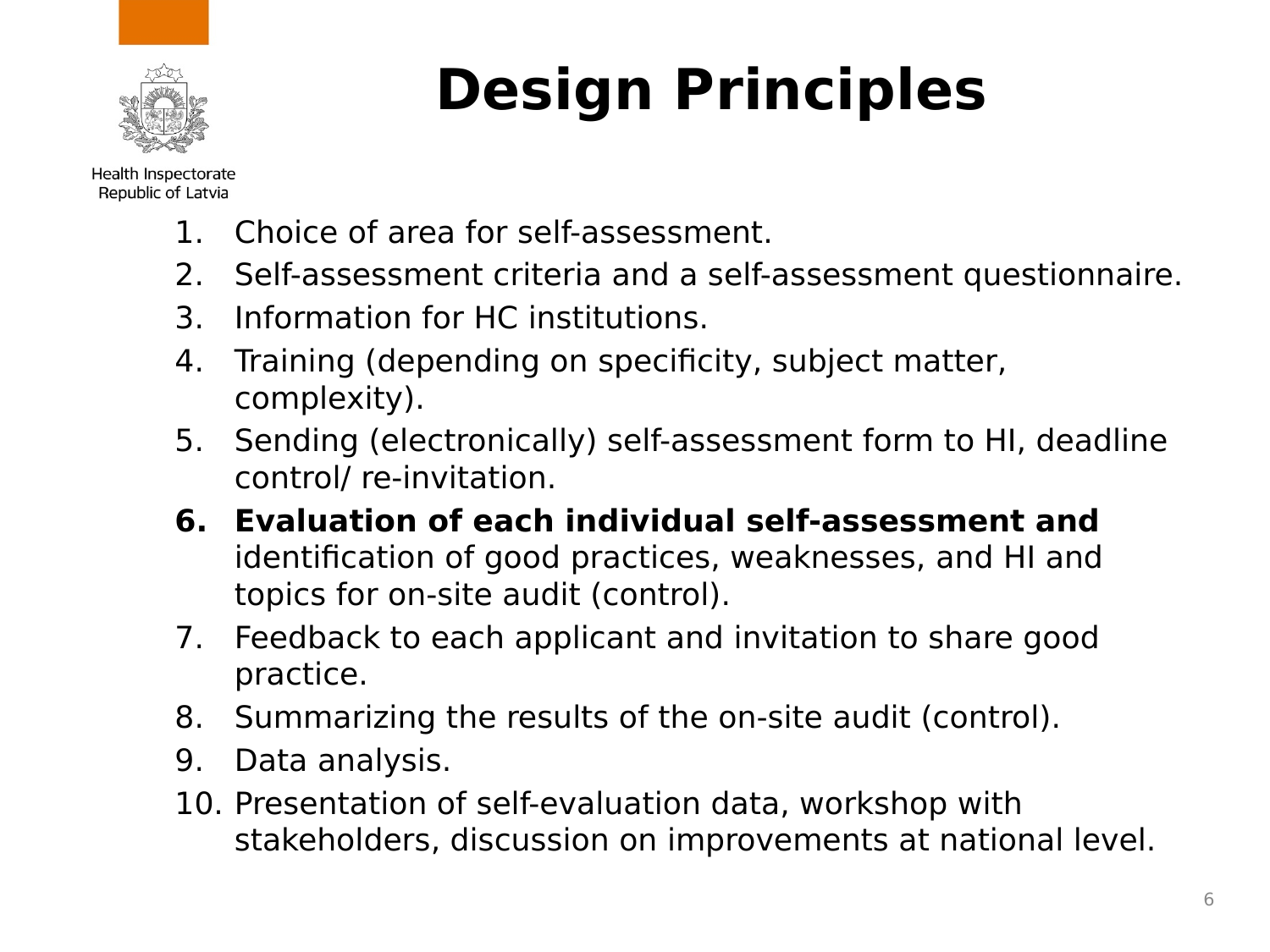

# Design Principles
Choice of area for self-assessment.
Self-assessment criteria and a self-assessment questionnaire.
Information for HC institutions.
Training (depending on specificity, subject matter, complexity).
Sending (electronically) self-assessment form to HI, deadline control/ re-invitation.
Evaluation of each individual self-assessment and identification of good practices, weaknesses, and HI and   topics for on-site audit (control).
Feedback to each applicant and invitation to share good practice.
Summarizing the results of the on-site audit (control).
Data analysis.
Presentation of self-evaluation data, workshop with stakeholders, discussion on improvements at national level.

6